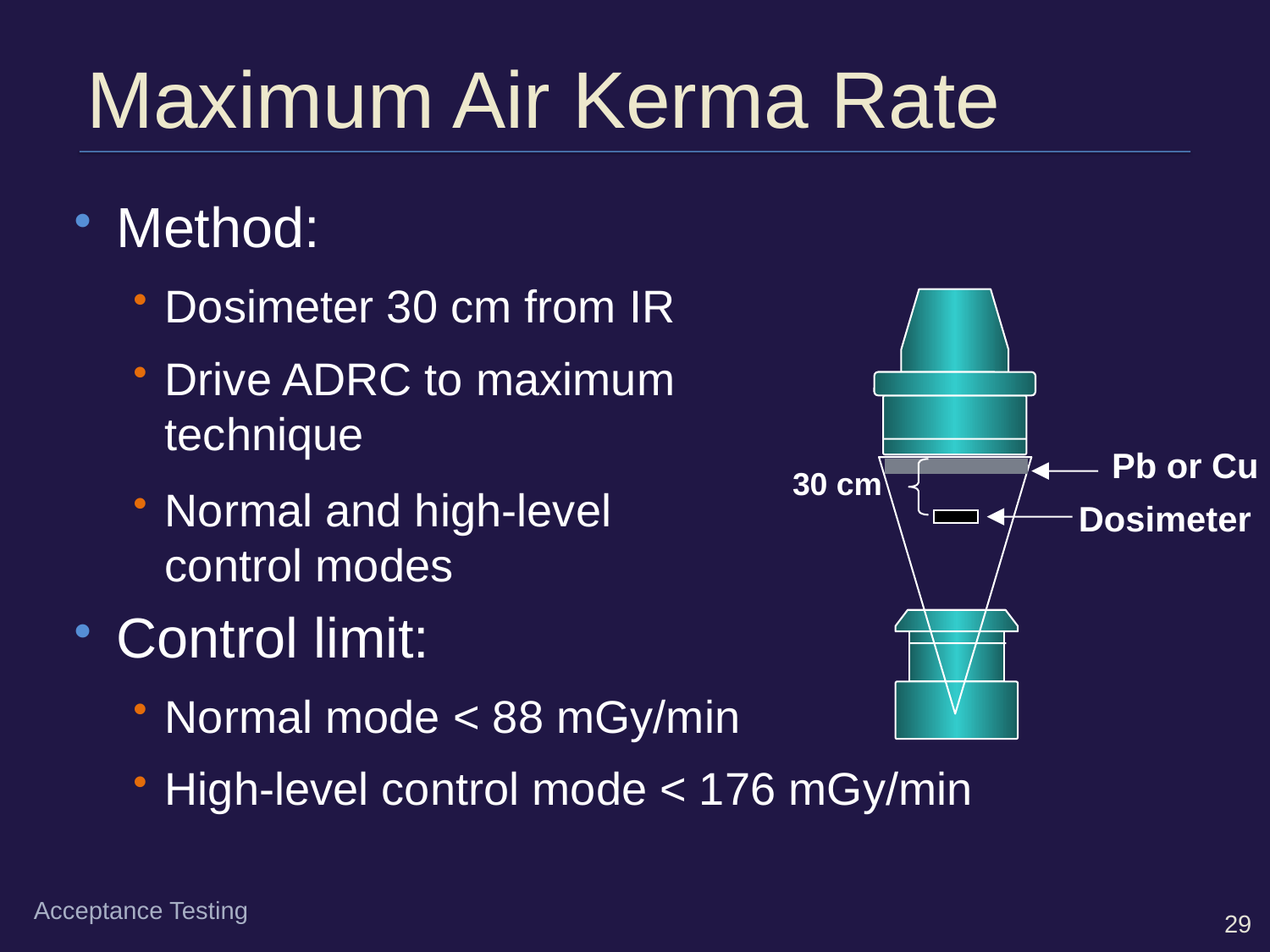

# Maximum Air Kerma Rate
Method:
Dosimeter 30 cm from IR
Drive ADRC to maximum           technique
Normal and high-level                  control modes
Control limit:
Normal mode < 88 mGy/min
High-level control mode < 176 mGy/min

Pb or Cu
30 cm

Dosimeter

Acceptance Testing
29